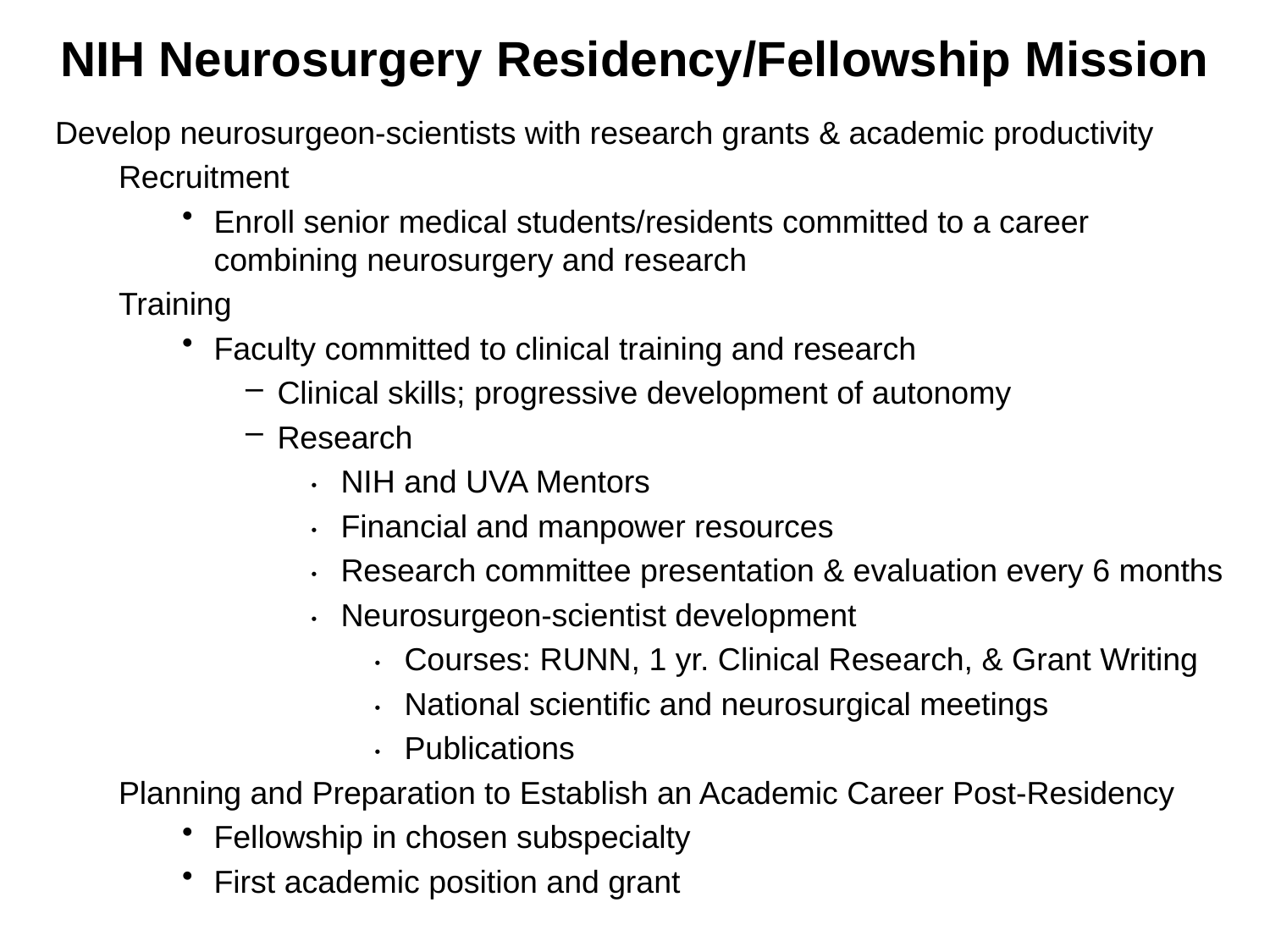

# NIH Neurosurgery Residency/Fellowship Mission
Develop neurosurgeon-scientists with research grants & academic productivity
Recruitment
Enroll senior medical students/residents committed to a career combining neurosurgery and research
Training
Faculty committed to clinical training and research
Clinical skills; progressive development of autonomy
Research
NIH and UVA Mentors
Financial and manpower resources
Research committee presentation & evaluation every 6 months
Neurosurgeon-scientist development
Courses: RUNN, 1 yr. Clinical Research, & Grant Writing
National scientific and neurosurgical meetings
Publications
Planning and Preparation to Establish an Academic Career Post-Residency
Fellowship in chosen subspecialty
First academic position and grant